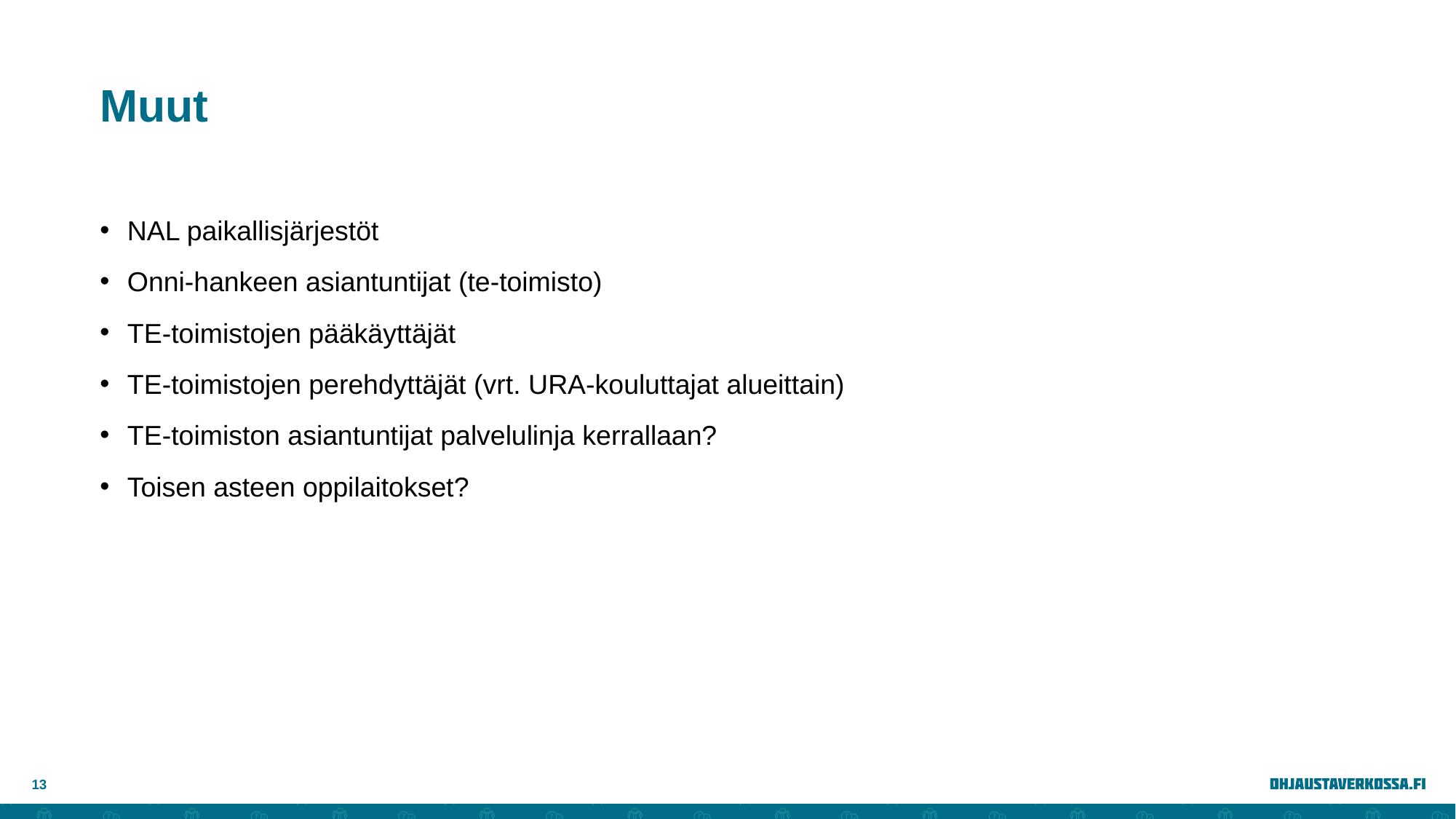

# Muut
NAL paikallisjärjestöt
Onni-hankeen asiantuntijat (te-toimisto)
TE-toimistojen pääkäyttäjät
TE-toimistojen perehdyttäjät (vrt. URA-kouluttajat alueittain)
TE-toimiston asiantuntijat palvelulinja kerrallaan?
Toisen asteen oppilaitokset?
13